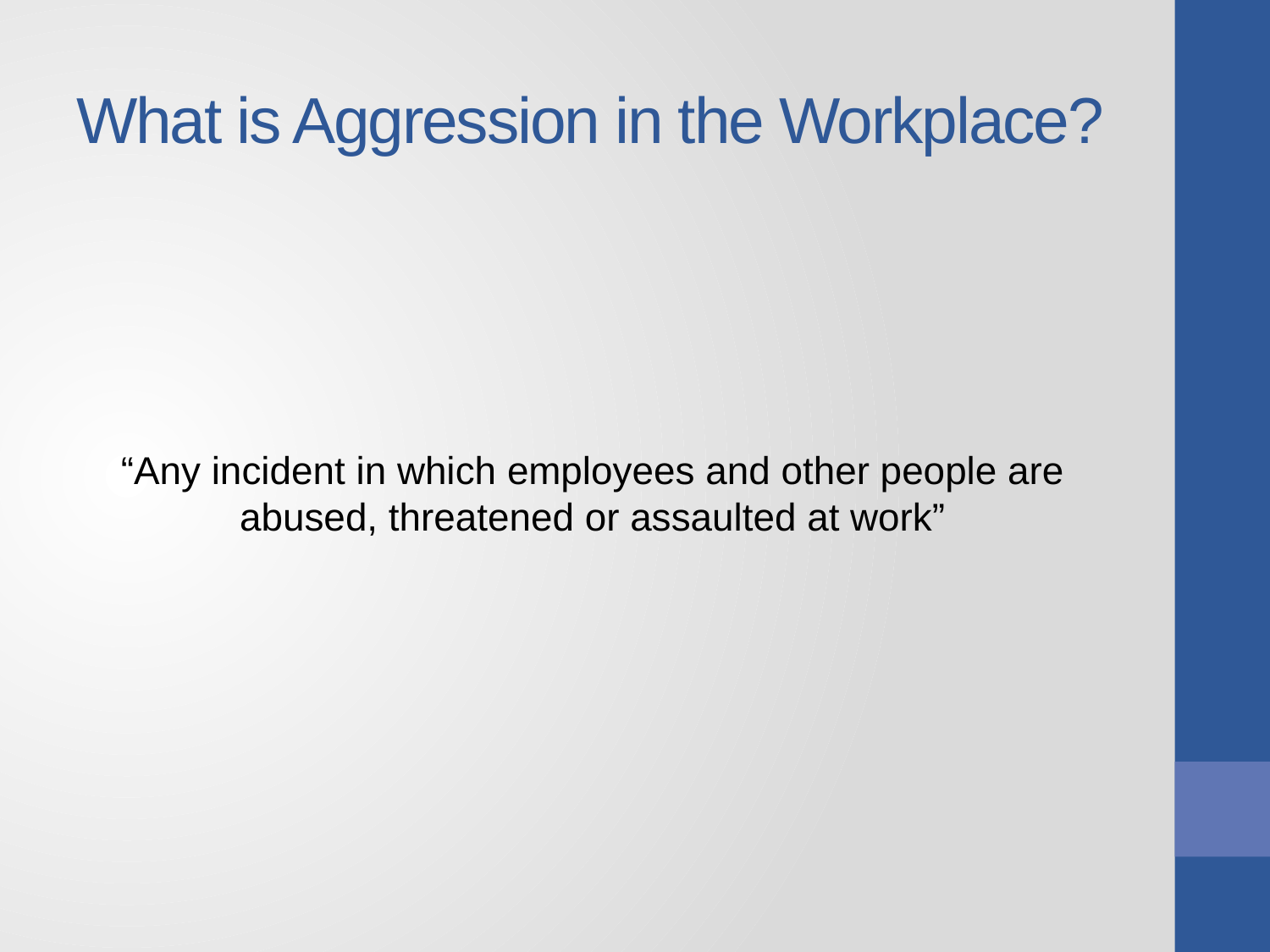

# What is Aggression in the Workplace?

“Any incident in which employees and other people are abused, threatened or assaulted at work”